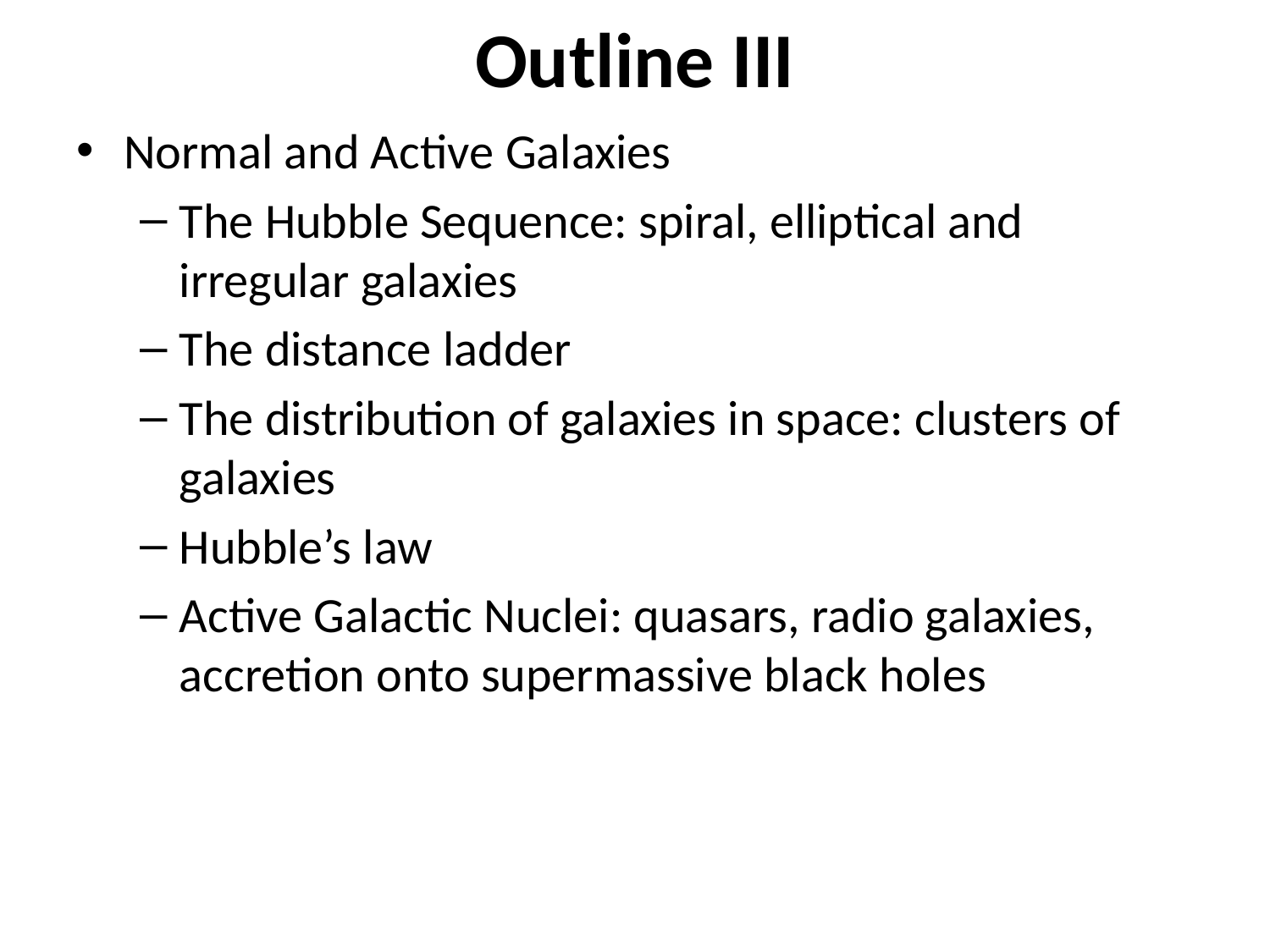

# Outline III
Normal and Active Galaxies
The Hubble Sequence: spiral, elliptical and irregular galaxies
The distance ladder
The distribution of galaxies in space: clusters of galaxies
Hubble’s law
Active Galactic Nuclei: quasars, radio galaxies, accretion onto supermassive black holes